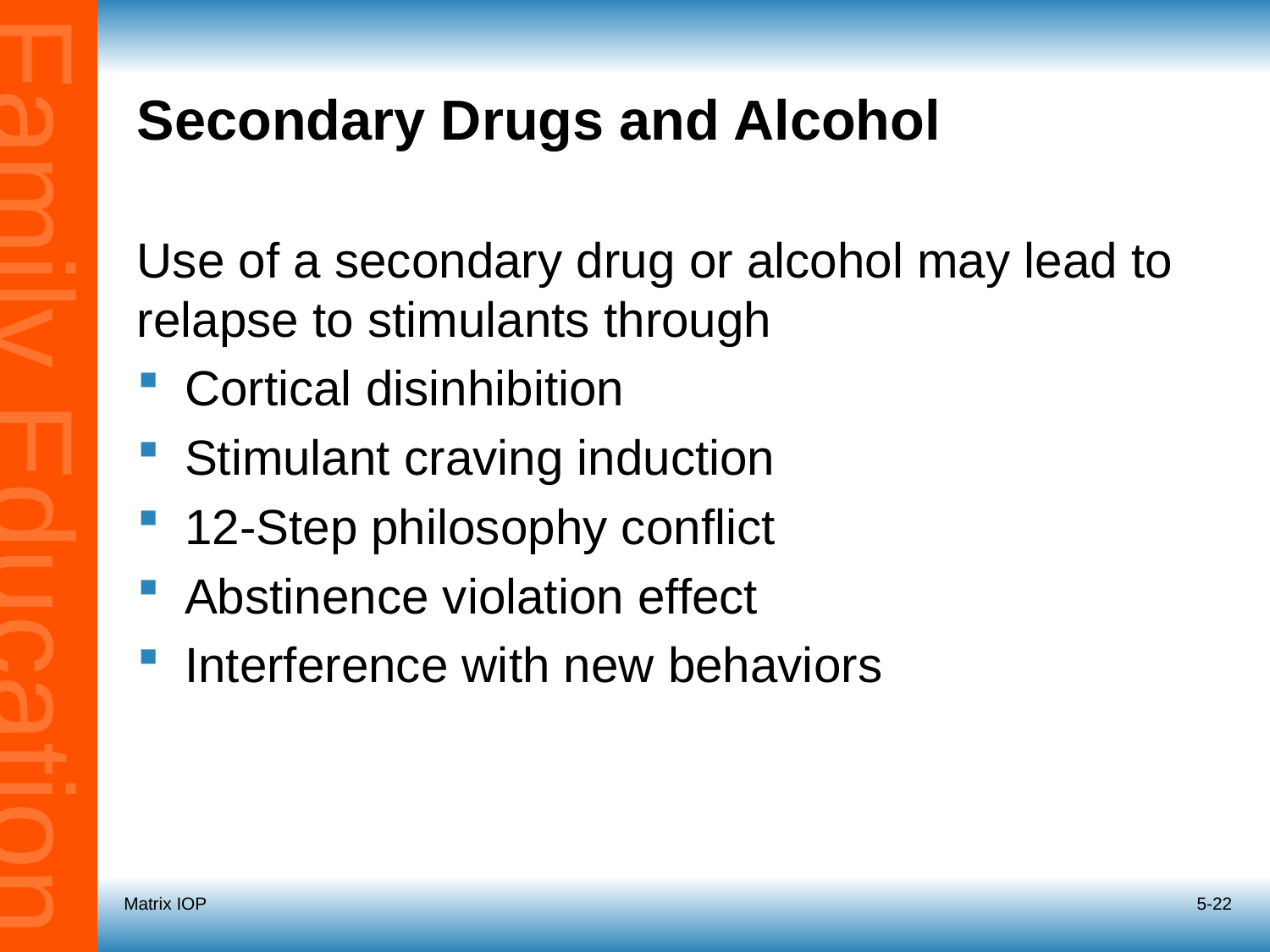

# Secondary Drugs and Alcohol
Use of a secondary drug or alcohol may lead to relapse to stimulants through
	Cortical disinhibition
	Stimulant craving induction
	12-Step philosophy conflict
	Abstinence violation effect
	Interference with new behaviors

Matrix IOP
5-22